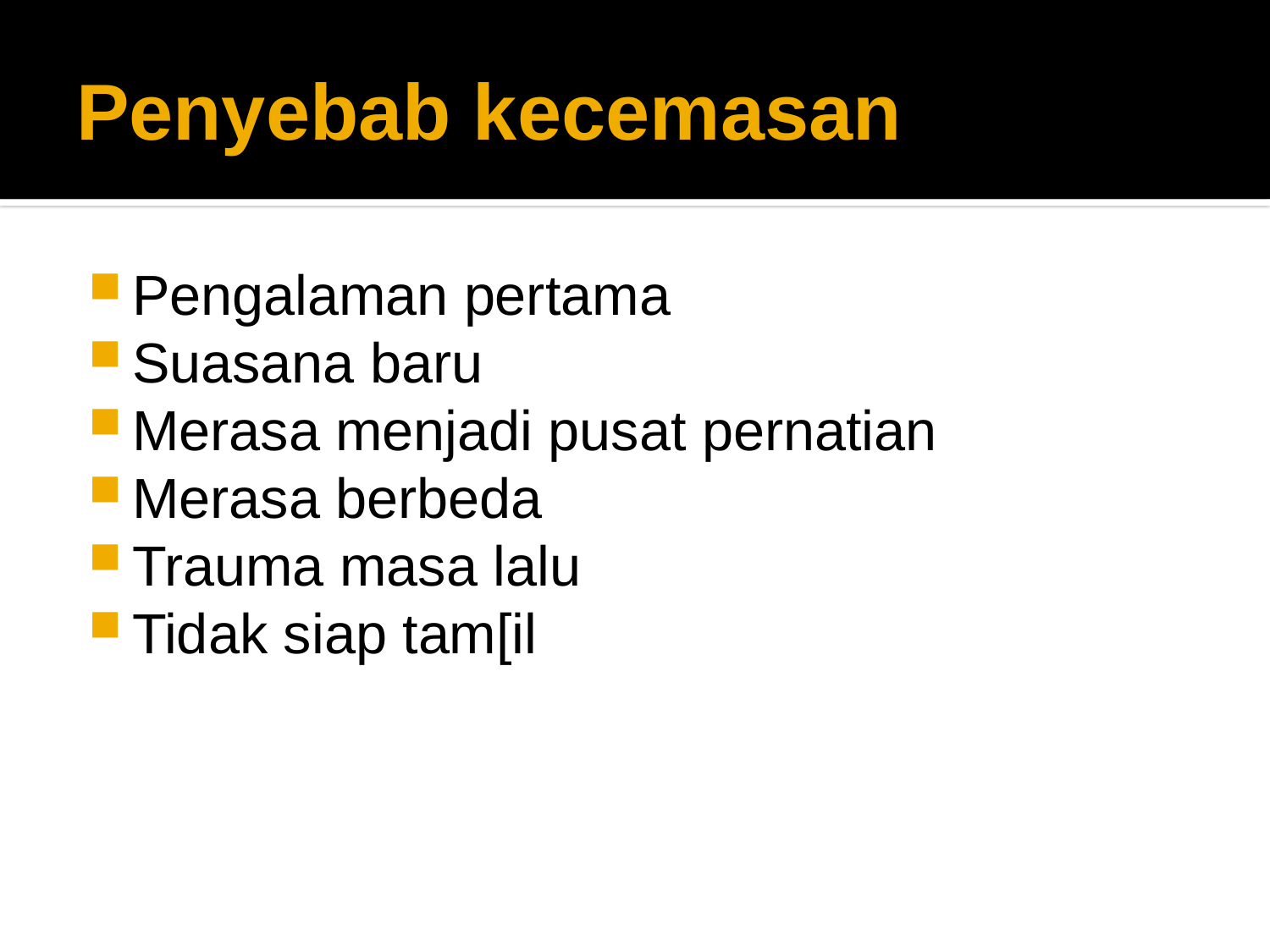

# Penyebab kecemasan
Pengalaman pertama
Suasana baru
Merasa menjadi pusat pernatian
Merasa berbeda
Trauma masa lalu
Tidak siap tam[il